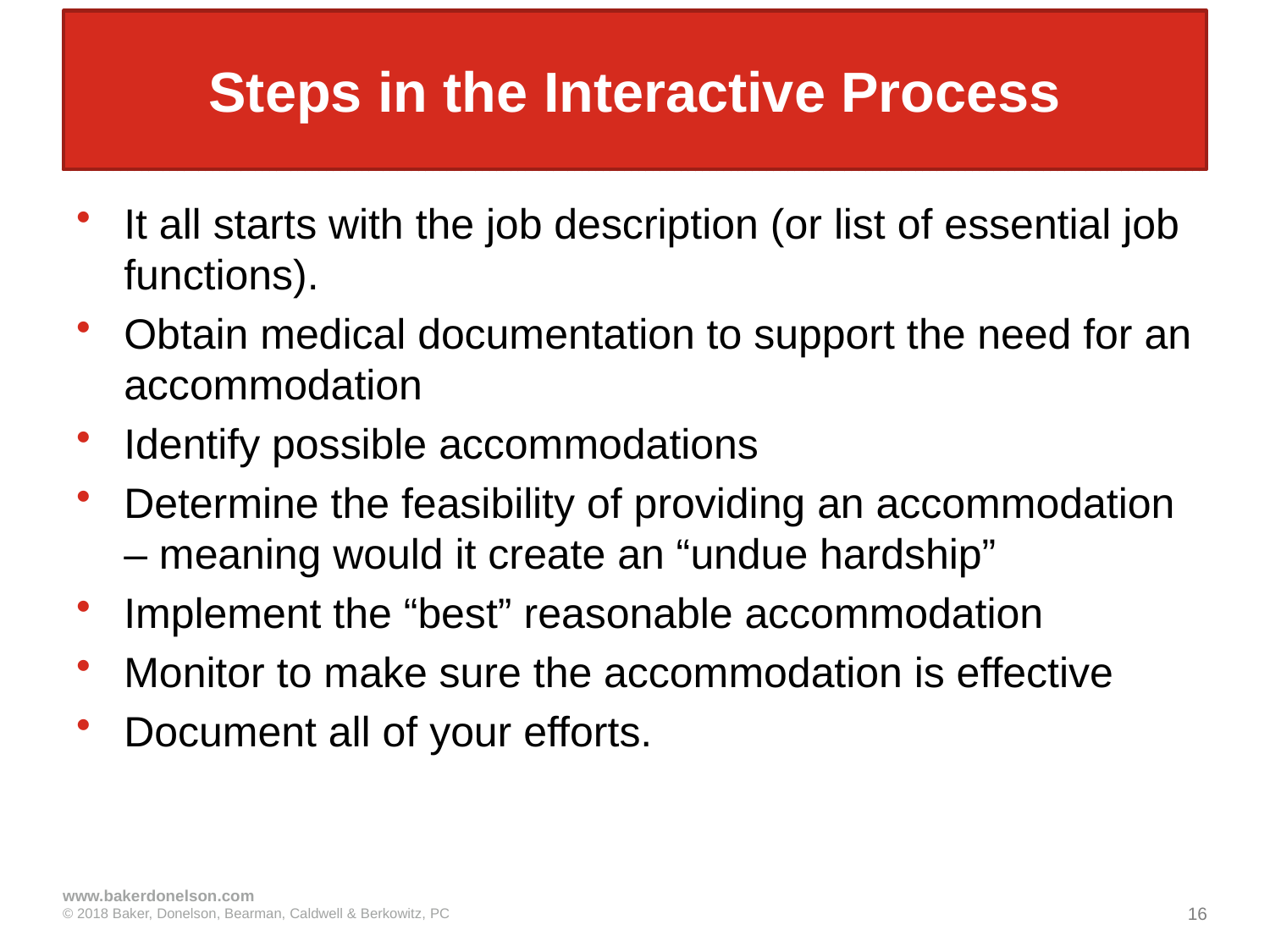

# Steps in the Interactive Process
It all starts with the job description (or list of essential job functions).
Obtain medical documentation to support the need for an accommodation
Identify possible accommodations
Determine the feasibility of providing an accommodation – meaning would it create an “undue hardship”
Implement the “best” reasonable accommodation
Monitor to make sure the accommodation is effective
Document all of your efforts.